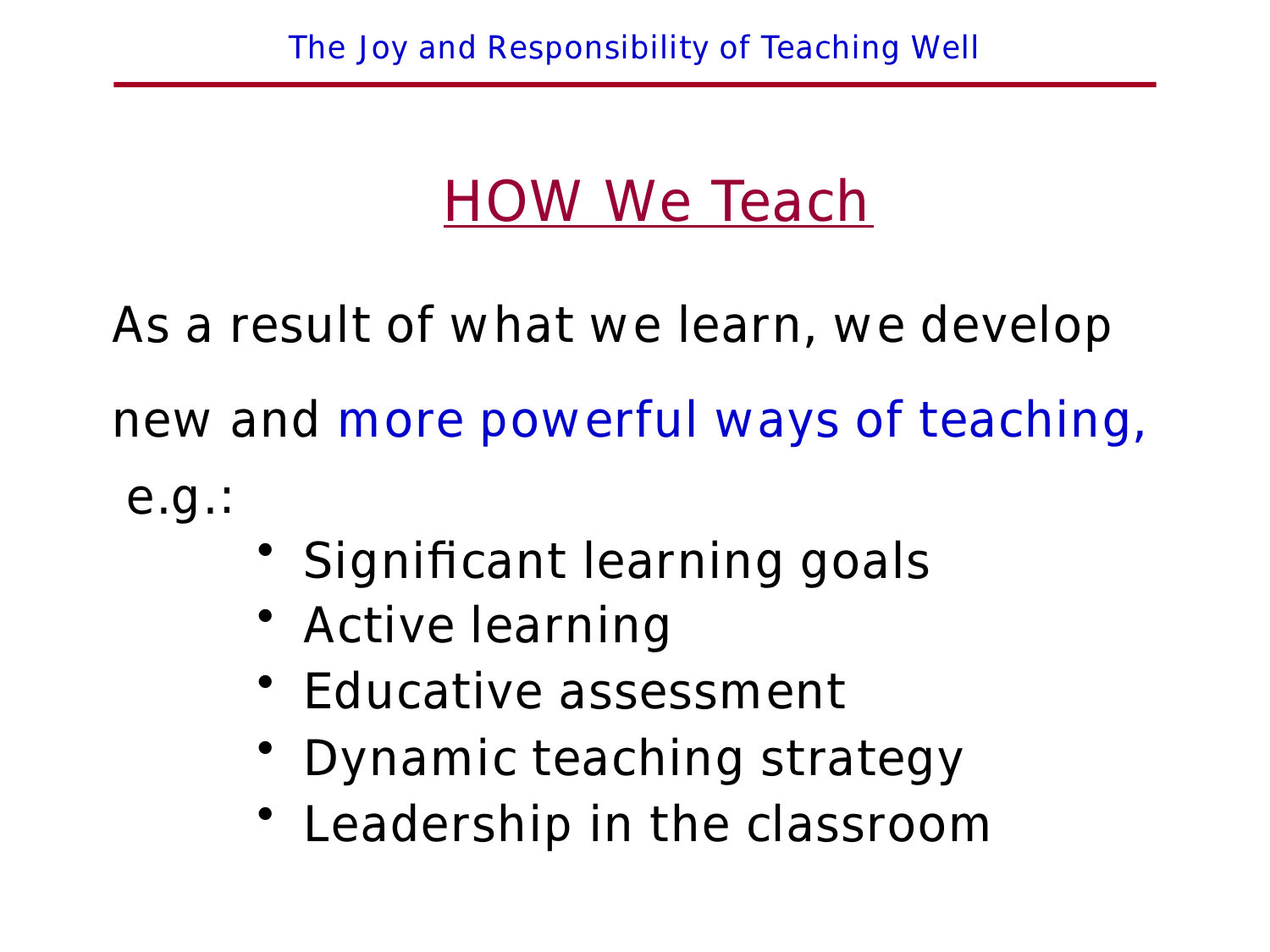

HOW We Teach
As a result of what we learn, we develop new and more powerful ways of teaching,
 e.g.:
Significant learning goals
Active learning
Educative assessment
Dynamic teaching strategy
Leadership in the classroom